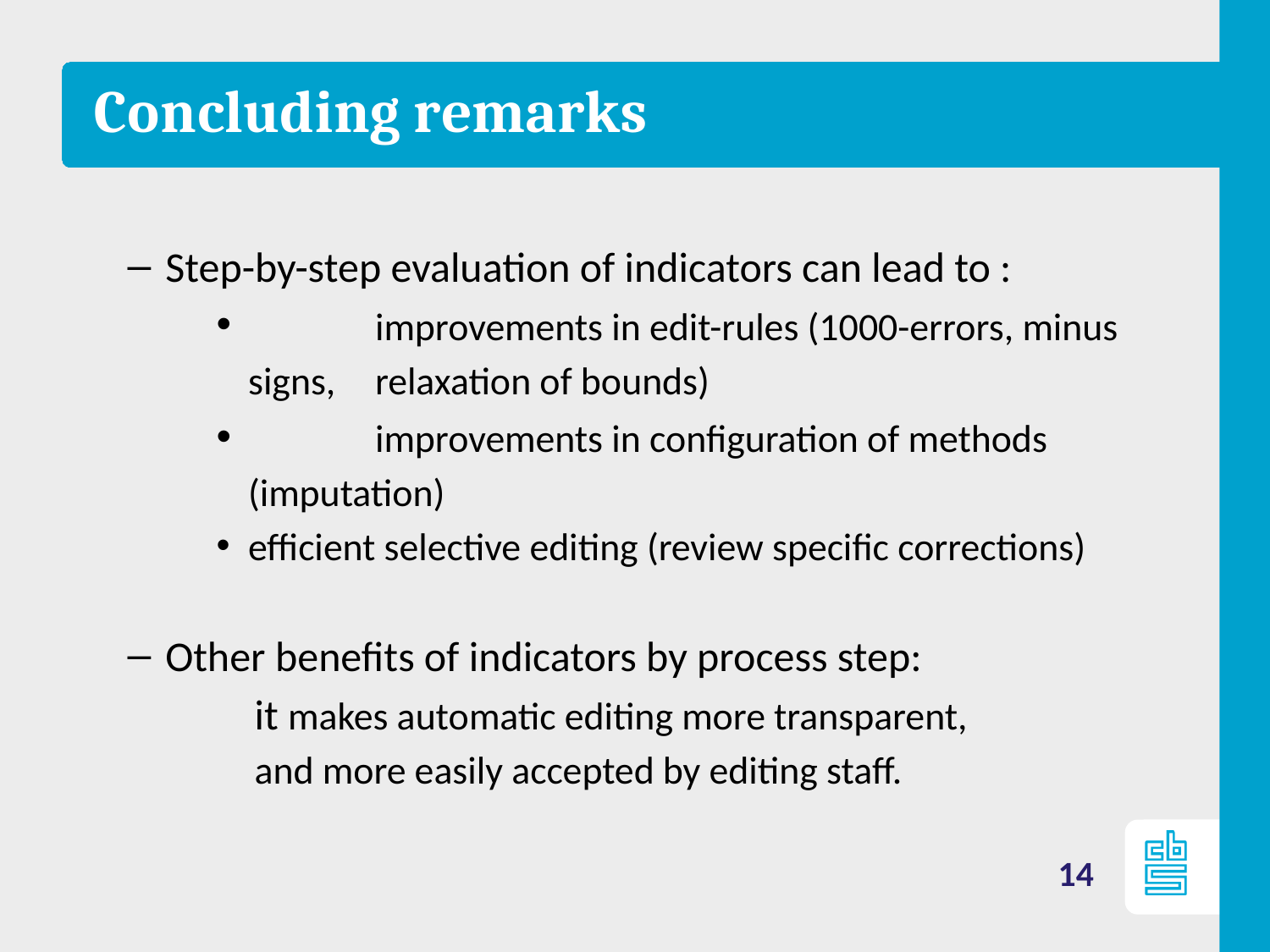

# Concluding remarks
Step-by-step evaluation of indicators can lead to :
	improvements in edit-rules (1000-errors, minus signs,  	relaxation of bounds)
	improvements in configuration of methods (imputation)
efficient selective editing (review specific corrections)

Other benefits of indicators by process step:
	it makes automatic editing more transparent,
	and more easily accepted by editing staff.

14